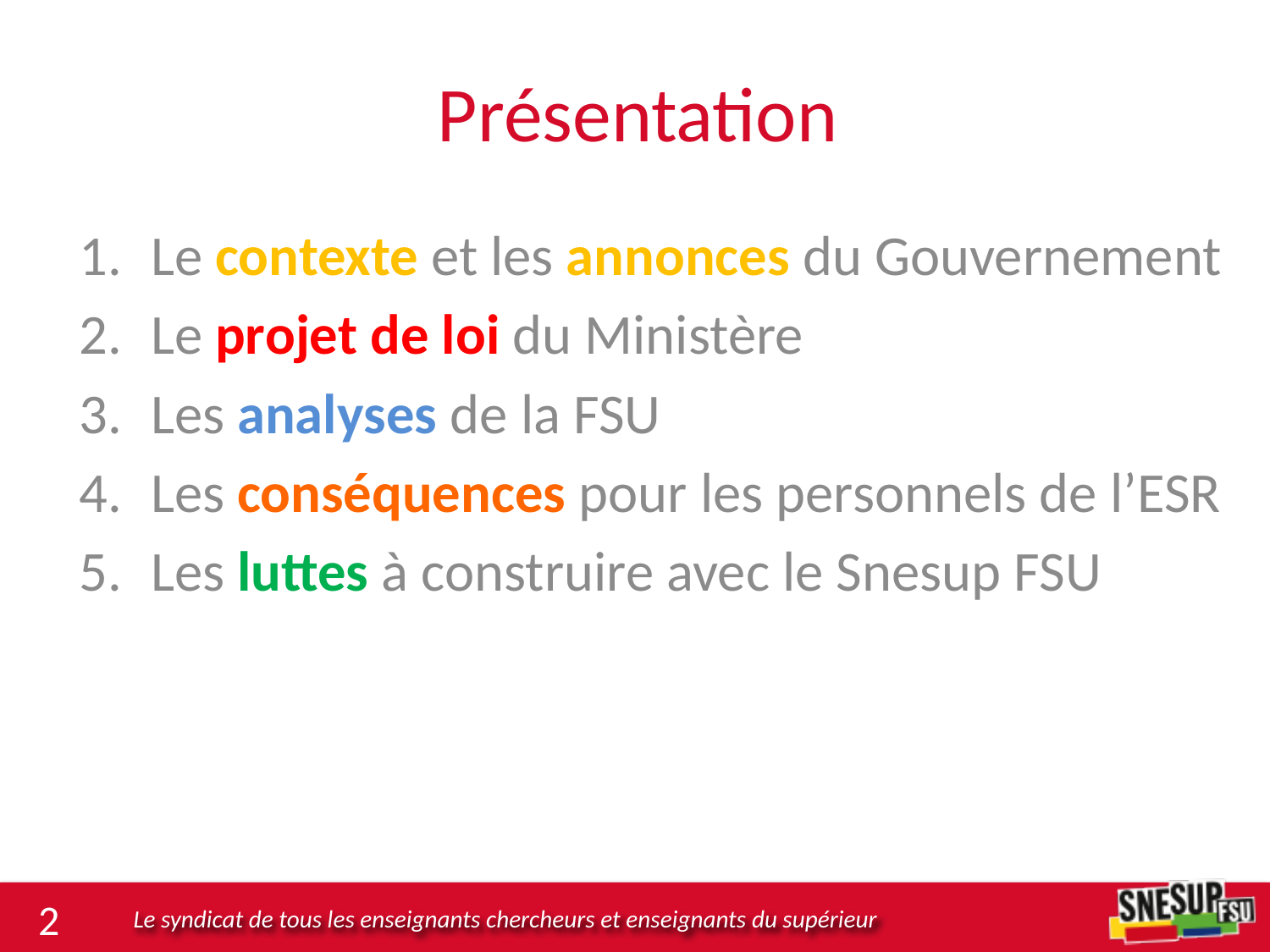

# Présentation
Le contexte et les annonces du Gouvernement
Le projet de loi du Ministère
Les analyses de la FSU
Les conséquences pour les personnels de l’ESR
Les luttes à construire avec le Snesup FSU
2